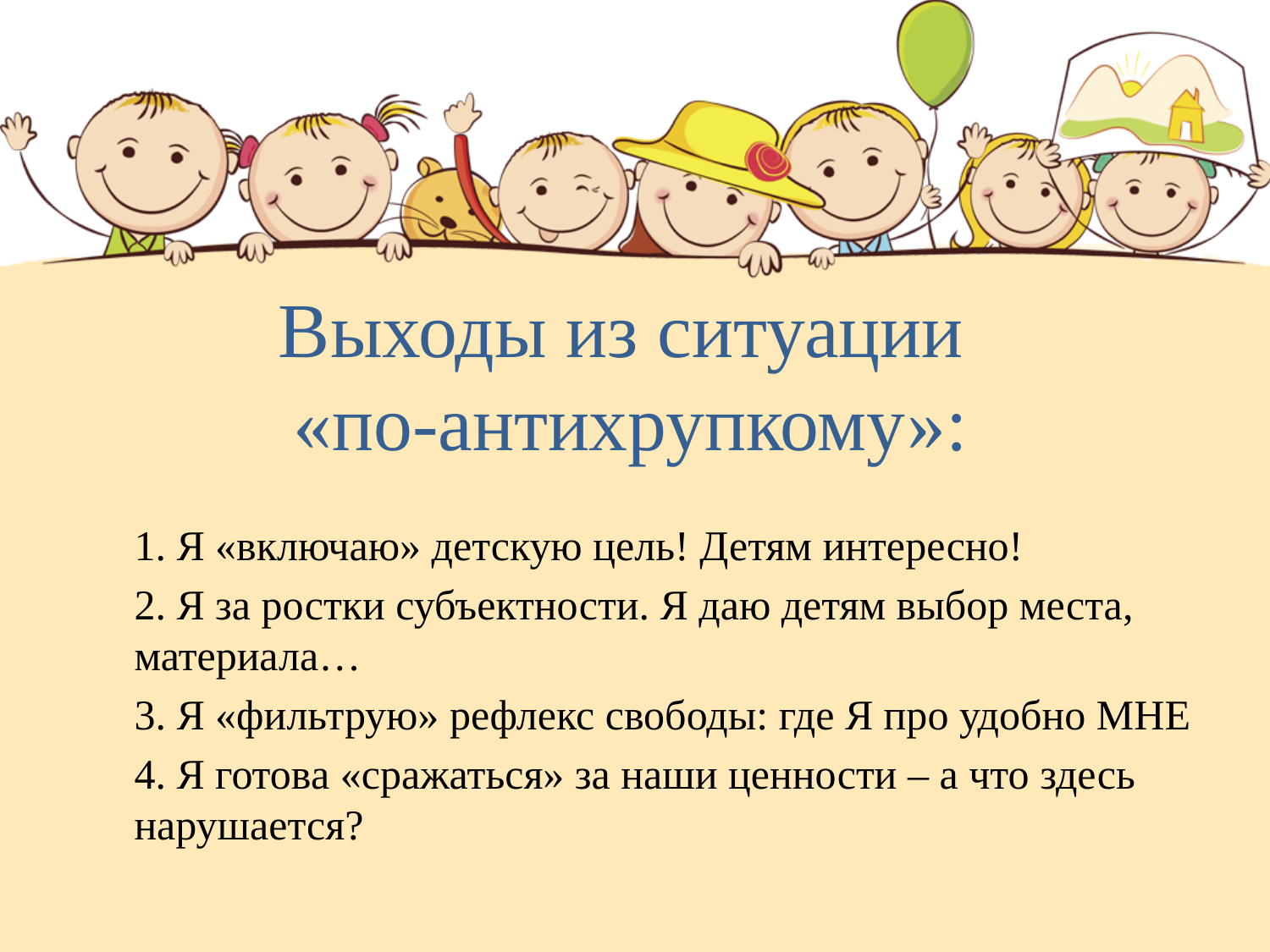

# Выходы из ситуации «по-антихрупкому»:

1. Я «включаю» детскую цель! Детям интересно!
2. Я за ростки субъектности. Я даю детям выбор места, материала…
3. Я «фильтрую» рефлекс свободы: где Я про удобно МНЕ
4. Я готова «сражаться» за наши ценности – а что здесь нарушается?